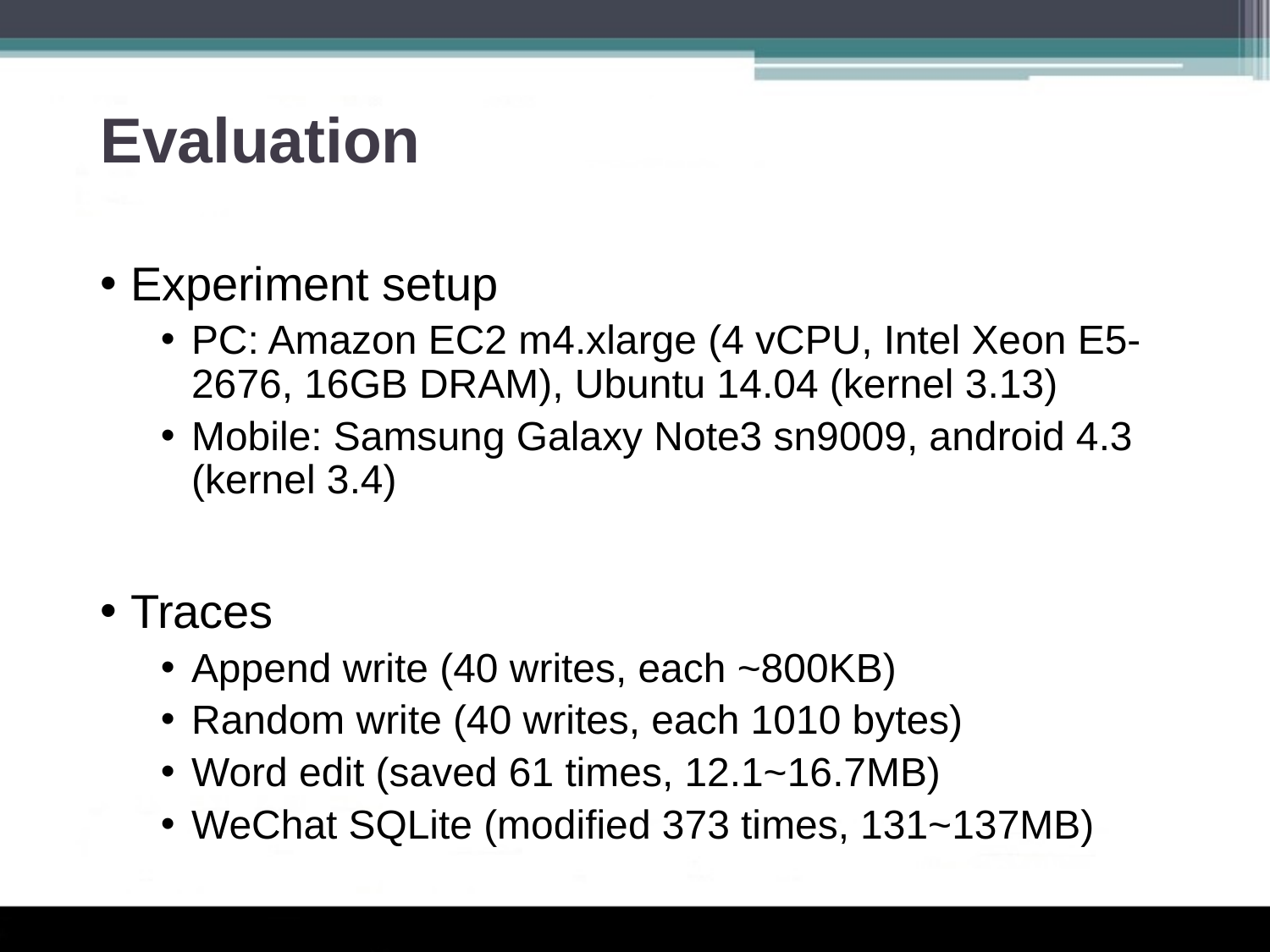

# Evaluation
Experiment setup
PC: Amazon EC2 m4.xlarge (4 vCPU, Intel Xeon E5-2676, 16GB DRAM), Ubuntu 14.04 (kernel 3.13)
Mobile: Samsung Galaxy Note3 sn9009, android 4.3 (kernel 3.4)

Traces
Append write (40 writes, each ~800KB)
Random write (40 writes, each 1010 bytes)
Word edit (saved 61 times, 12.1~16.7MB)
WeChat SQLite (modified 373 times, 131~137MB)